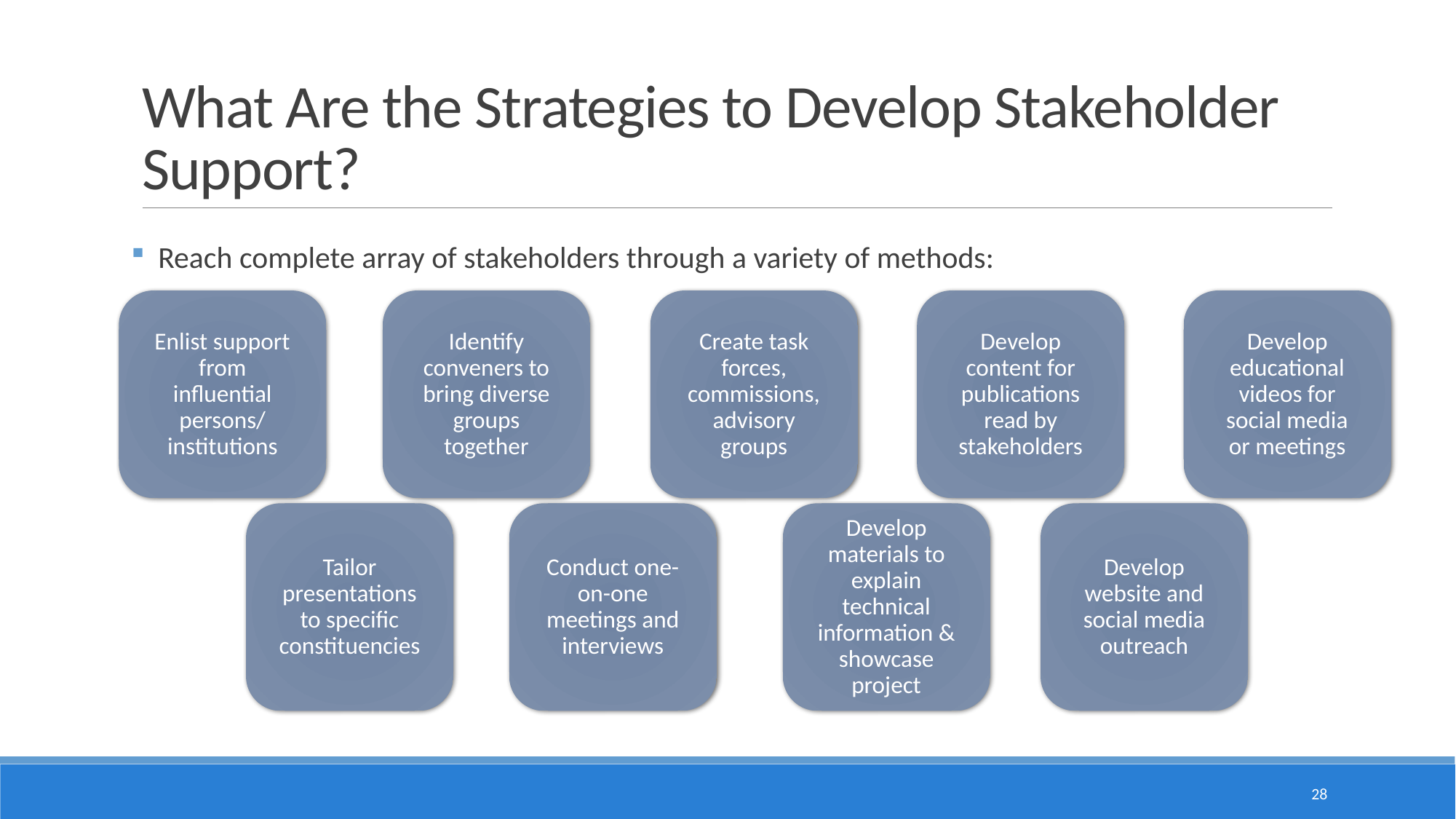

# What Are the Strategies to Develop Stakeholder Support?
Reach complete array of stakeholders through a variety of methods:
Enlist support from influential persons/ institutions
Identify conveners to bring diverse groups together
Create task forces, commissions, advisory groups
Develop content for publications read by stakeholders
Develop educational videos for social media or meetings
Tailor presentations to specific constituencies
Conduct one-on-one meetings and interviews
Develop materials to explain technical information & showcase project
Develop website and social media outreach
28